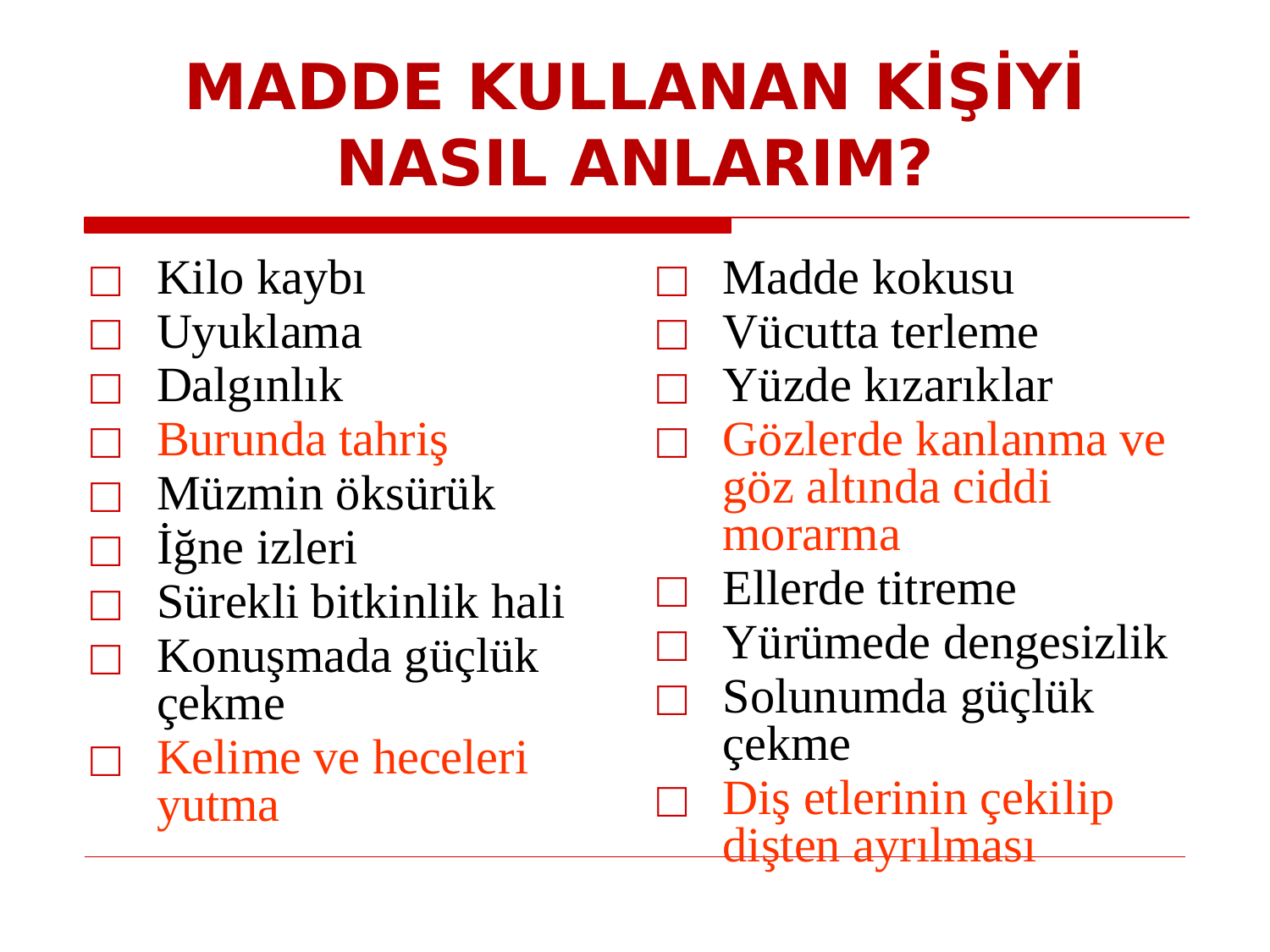

# MADDE KULLANAN KİŞİYİ NASIL ANLARIM?
Kilo kaybı
Uyuklama
Dalgınlık
Burunda tahriş
Müzmin öksürük
İğne izleri
Sürekli bitkinlik hali
Konuşmada güçlük çekme
Kelime ve heceleri yutma
Madde kokusu
Vücutta terleme
Yüzde kızarıklar
Gözlerde kanlanma ve göz altında ciddi morarma
Ellerde titreme
Yürümede dengesizlik
Solunumda güçlük çekme
Diş etlerinin çekilip dişten ayrılması